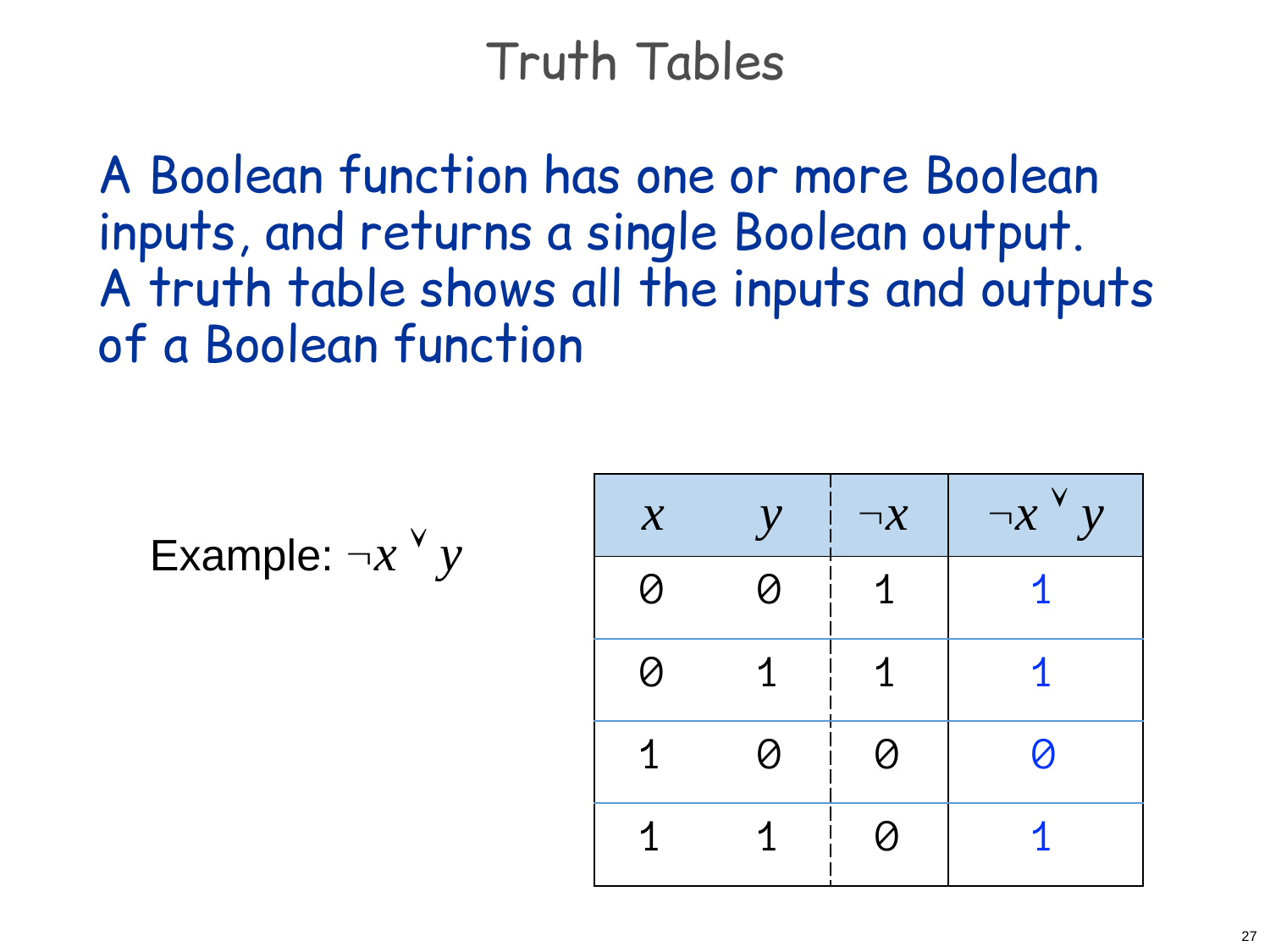

# Truth Tables
A Boolean function has one or more Boolean inputs, and returns a single Boolean output.
A truth table shows all the inputs and outputs of a Boolean function
| x | y | ¬x | ¬x ∨ y |
| --- | --- | --- | --- |
| 0 | 0 | 1 | 1 |
| 0 | 1 | 1 | 1 |
| 1 | 0 | 0 | 0 |
| 1 | 1 | 0 | 1 |
Example: ¬x ∨ y
27